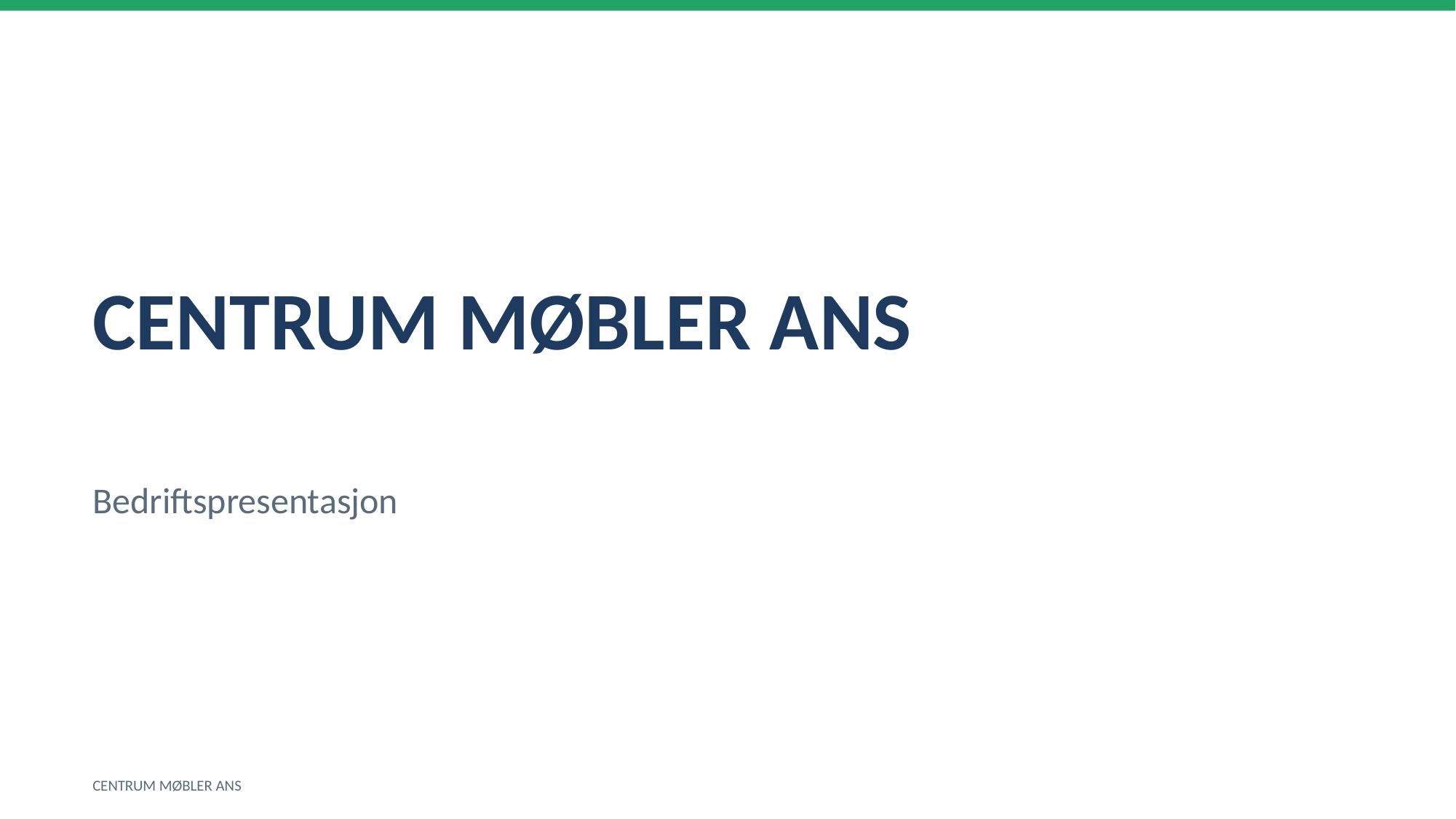

CENTRUM MØBLER ANS
Bedriftspresentasjon
CENTRUM MØBLER ANS